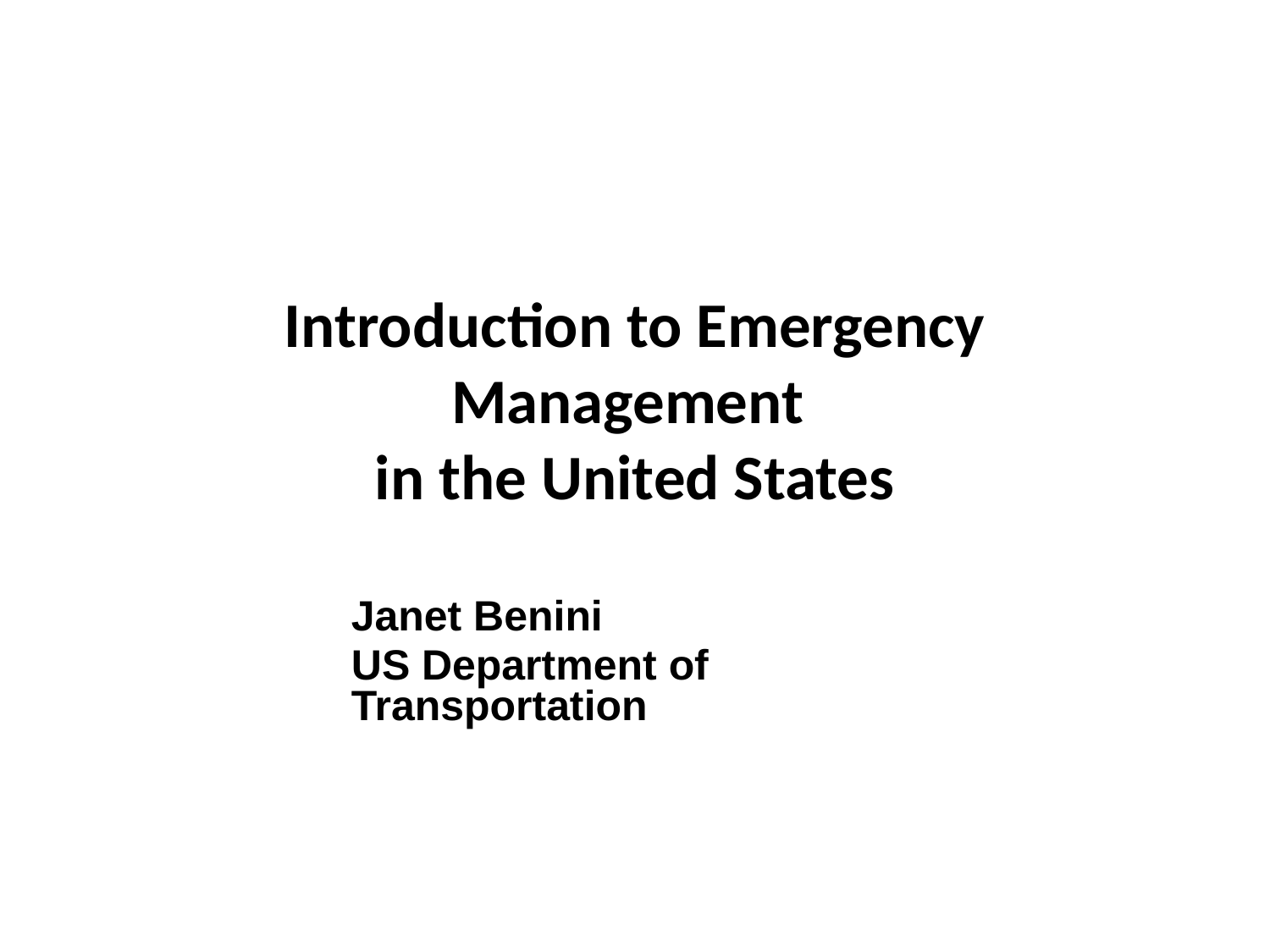

# Introduction to Emergency Management in the United States
Janet Benini
US Department of Transportation